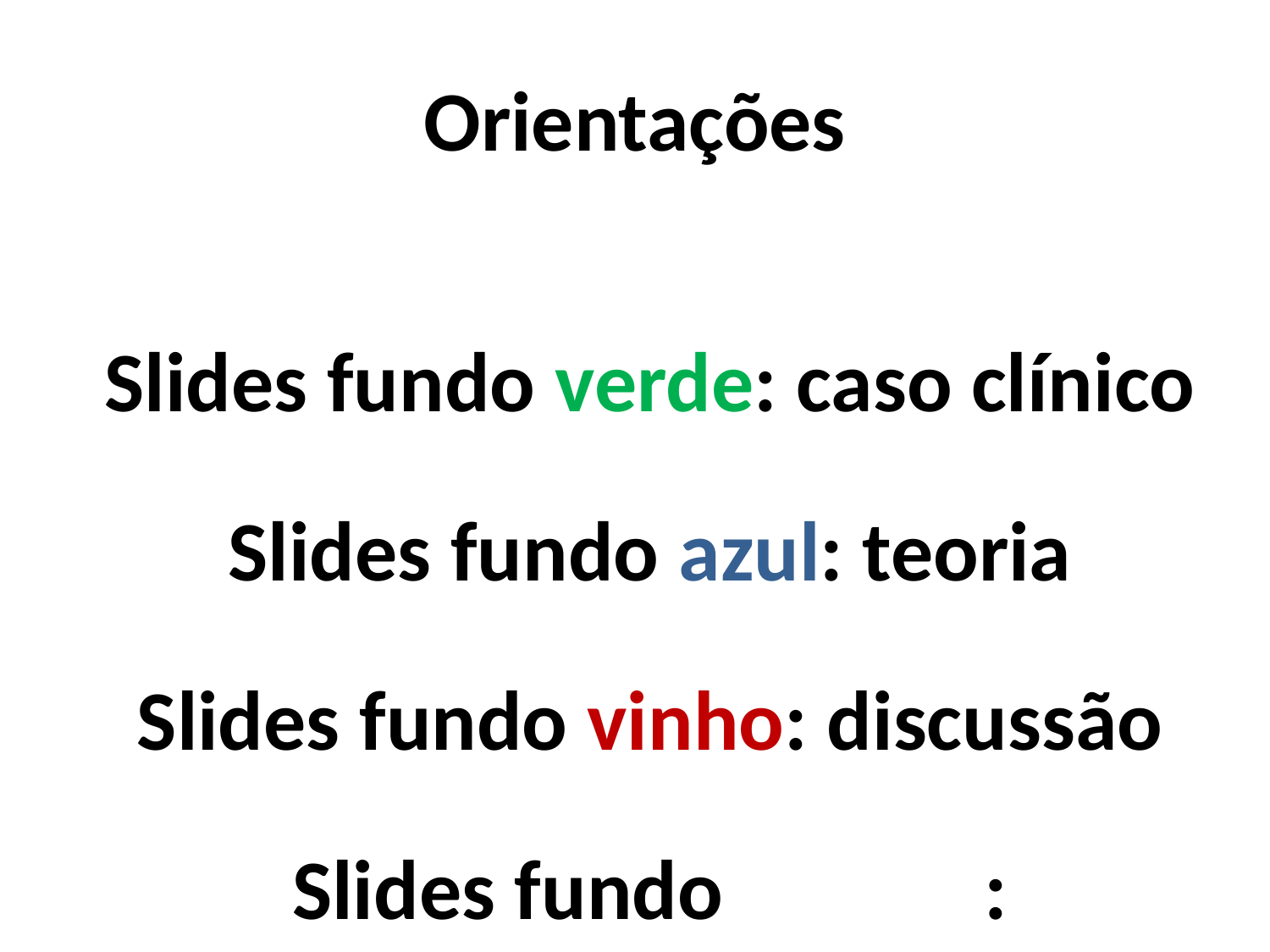

Orientações

Slides fundo verde: caso clínico

Slides fundo azul: teoria

Slides fundo vinho: discussão

Slides fundo branco: perguntas/respostas